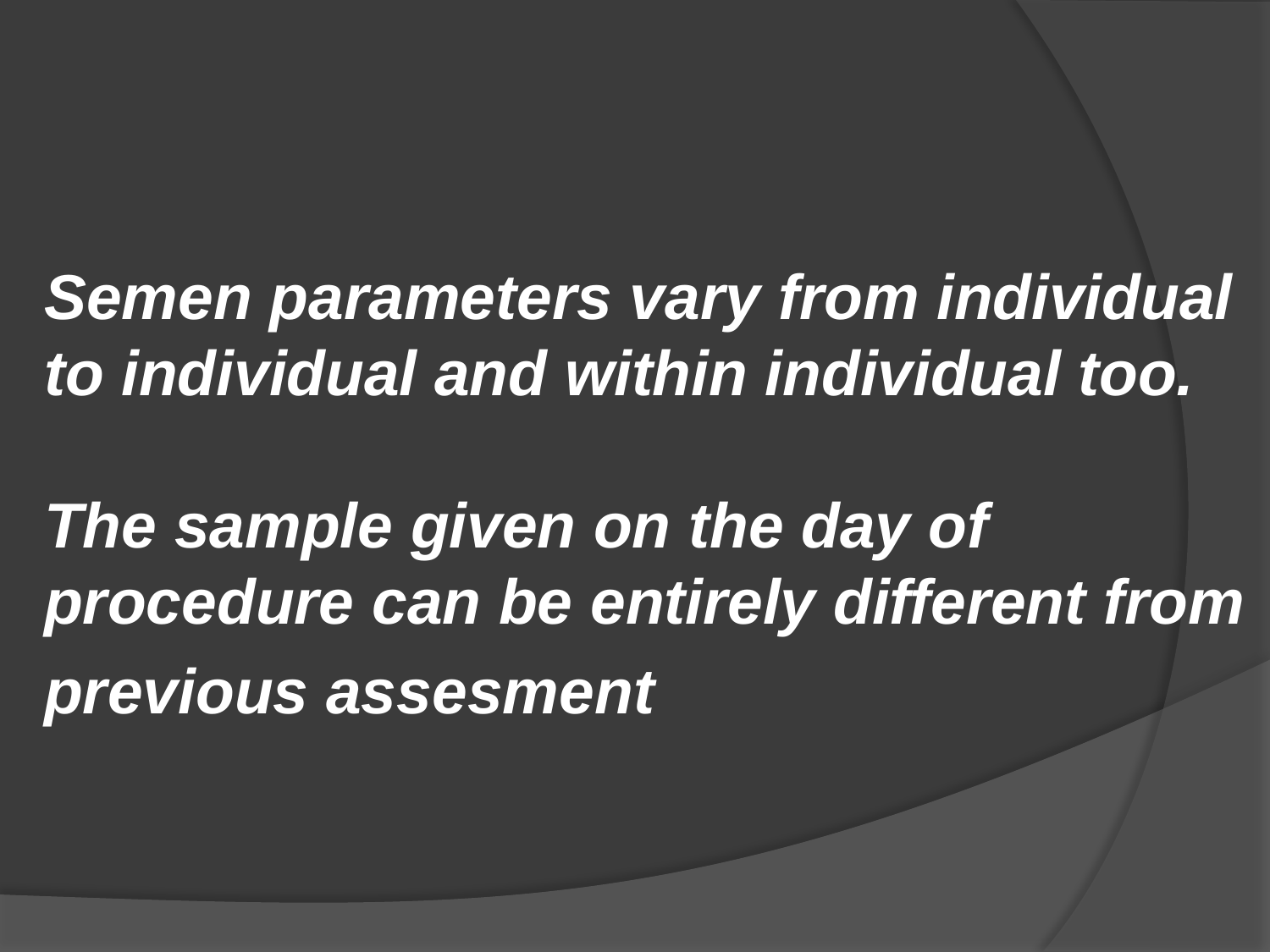

Semen parameters vary from individual to individual and within individual too.

The sample given on the day of procedure can be entirely different from previous assesment